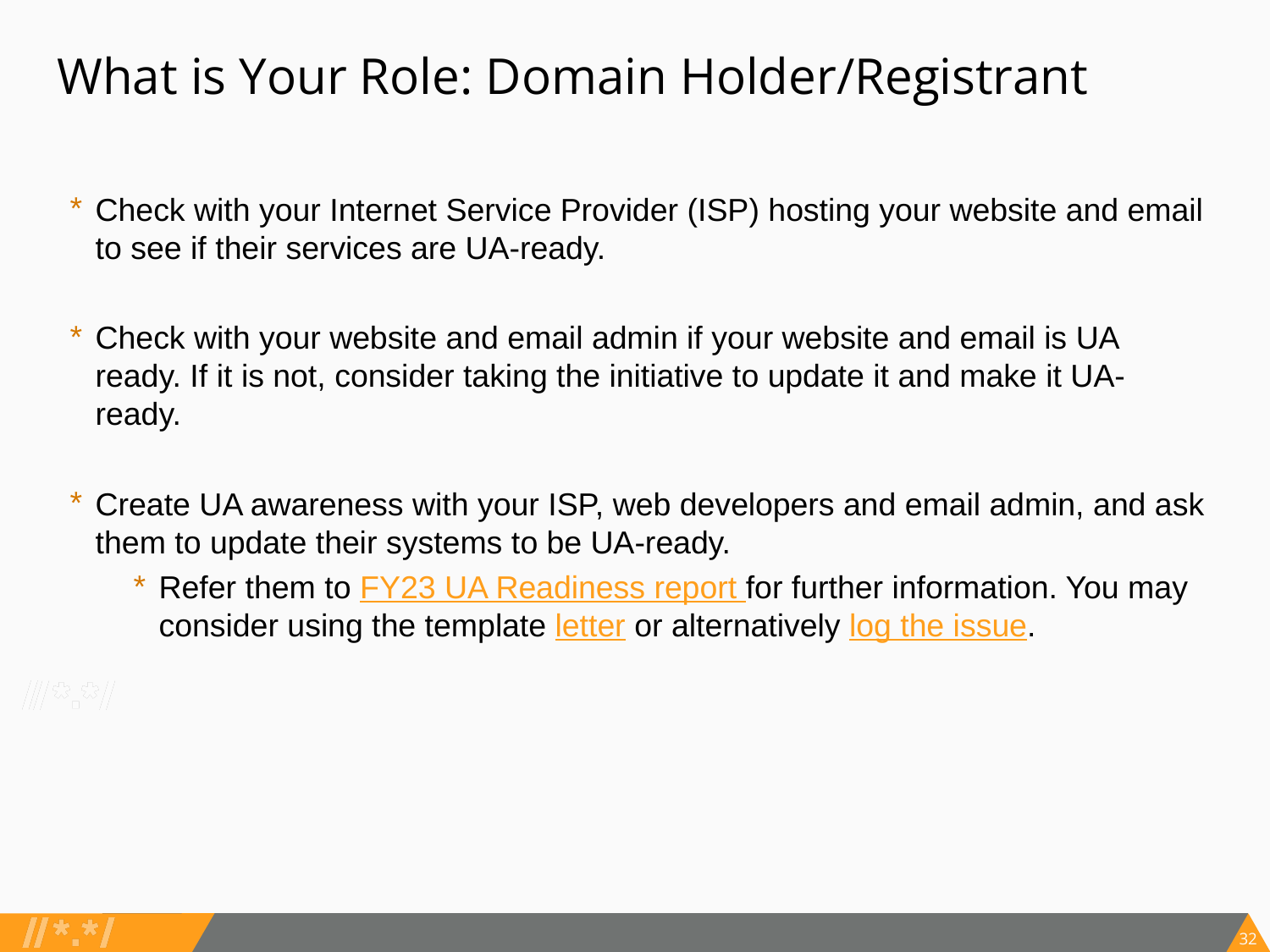

# What is Your Role: Domain Holder/Registrant
Check with your Internet Service Provider (ISP) hosting your website and email to see if their services are UA-ready.

Check with your website and email admin if your website and email is UA ready. If it is not, consider taking the initiative to update it and make it UA-ready.

Create UA awareness with your ISP, web developers and email admin, and ask them to update their systems to be UA-ready.
Refer them to FY23 UA Readiness report for further information. You may consider using the template letter or alternatively log the issue.